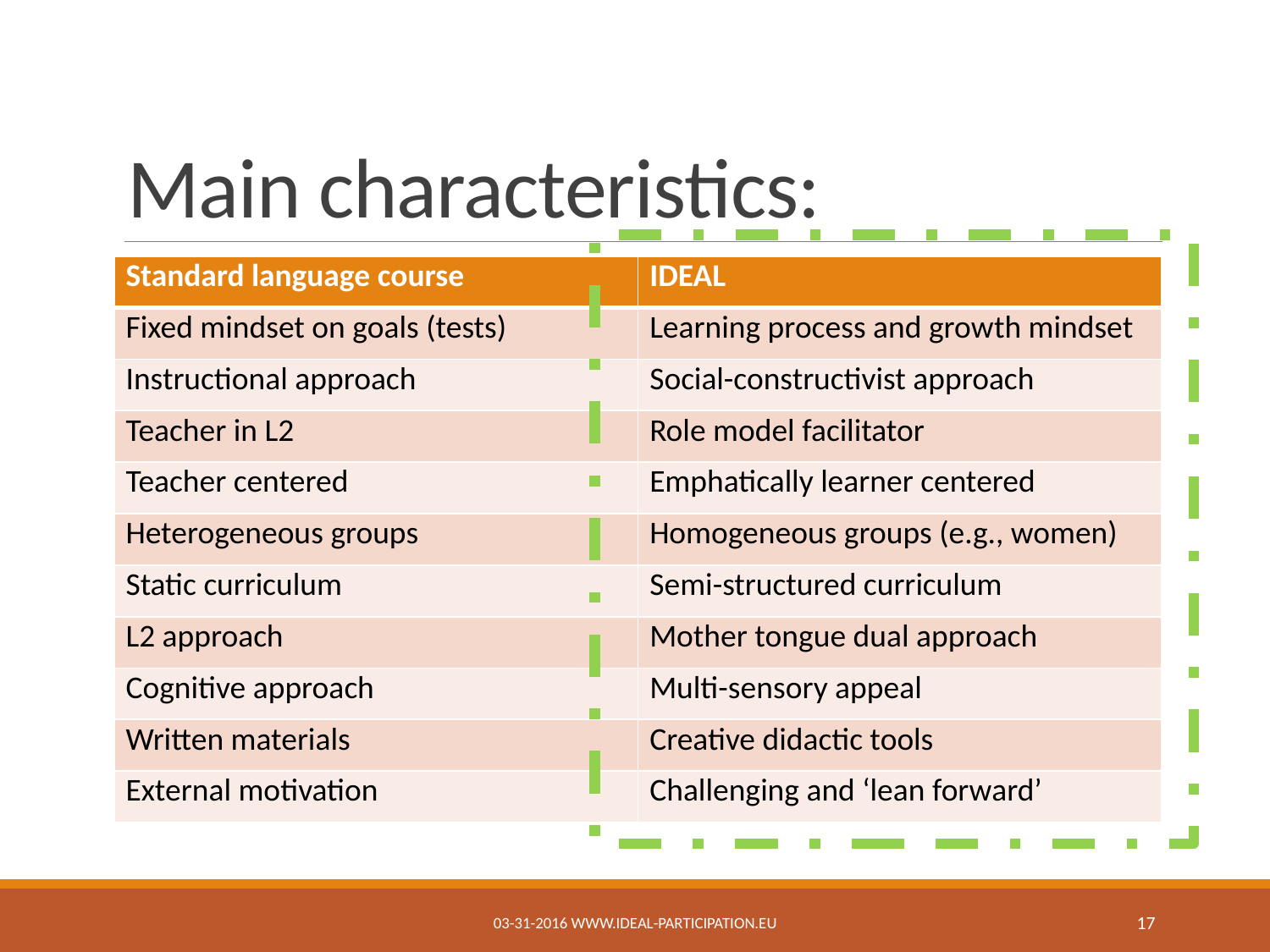

# Main characteristics:

| Standard language course | IDEAL |
| --- | --- |
| Fixed mindset on goals (tests) | Learning process and growth mindset |
| Instructional approach | Social-constructivist approach |
| Teacher in L2 | Role model facilitator |
| Teacher centered | Emphatically learner centered |
| Heterogeneous groups | Homogeneous groups (e.g., women) |
| Static curriculum | Semi-structured curriculum |
| L2 approach | Mother tongue dual approach |
| Cognitive approach | Multi-sensory appeal |
| Written materials | Creative didactic tools |
| External motivation | Challenging and ‘lean forward’ |
03-31-2016 www.ideal-participation.eu
17